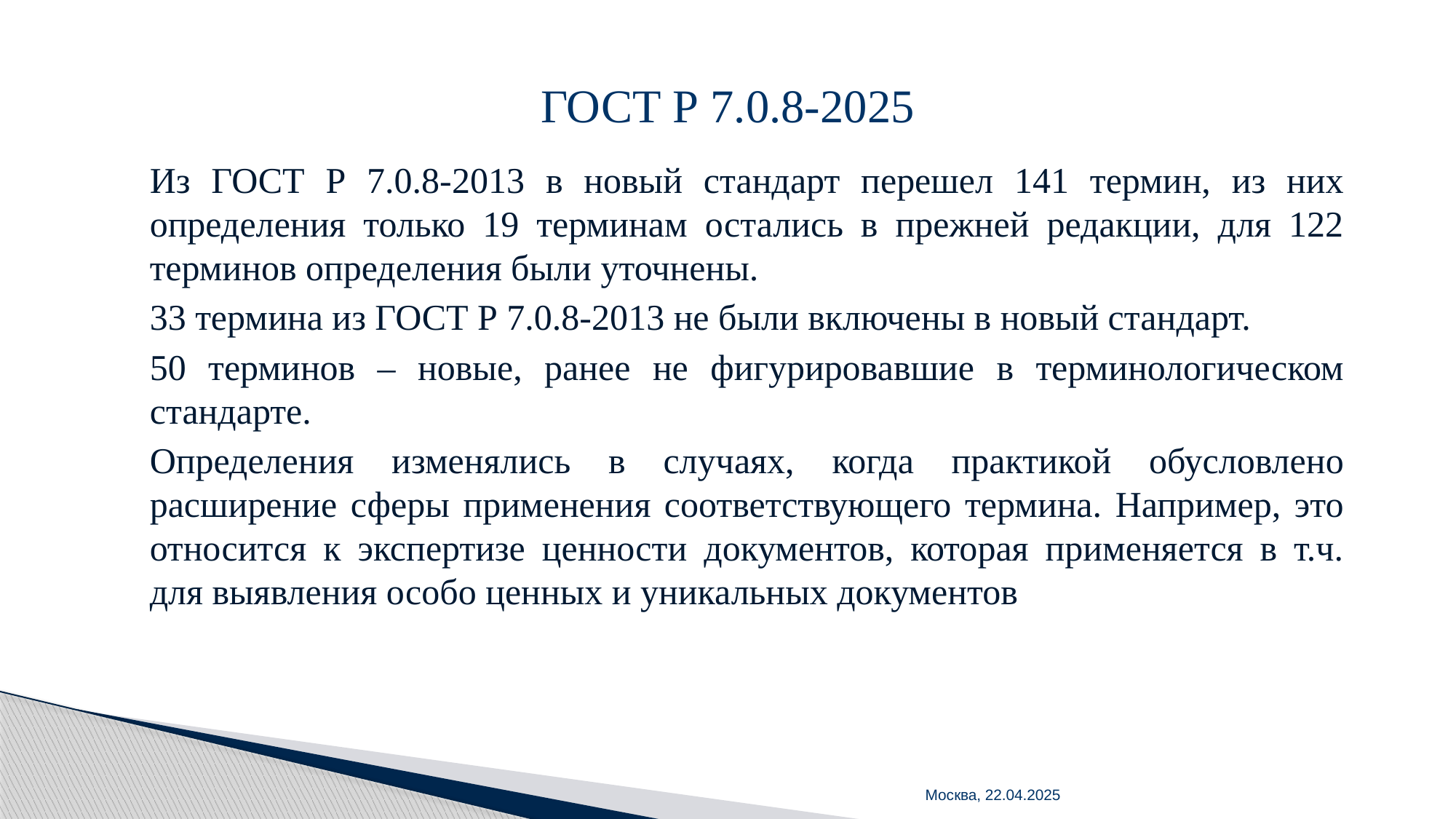

# ГОСТ Р 7.0.8-2025
Из ГОСТ Р 7.0.8-2013 в новый стандарт перешел 141 термин, из них определения только 19 терминам остались в прежней редакции, для 122 терминов определения были уточнены.
33 термина из ГОСТ Р 7.0.8-2013 не были включены в новый стандарт.
50 терминов – новые, ранее не фигурировавшие в терминологическом стандарте.
Определения изменялись в случаях, когда практикой обусловлено расширение сферы применения соответствующего термина. Например, это относится к экспертизе ценности документов, которая применяется в т.ч. для выявления особо ценных и уникальных документов
Москва, 22.04.2025